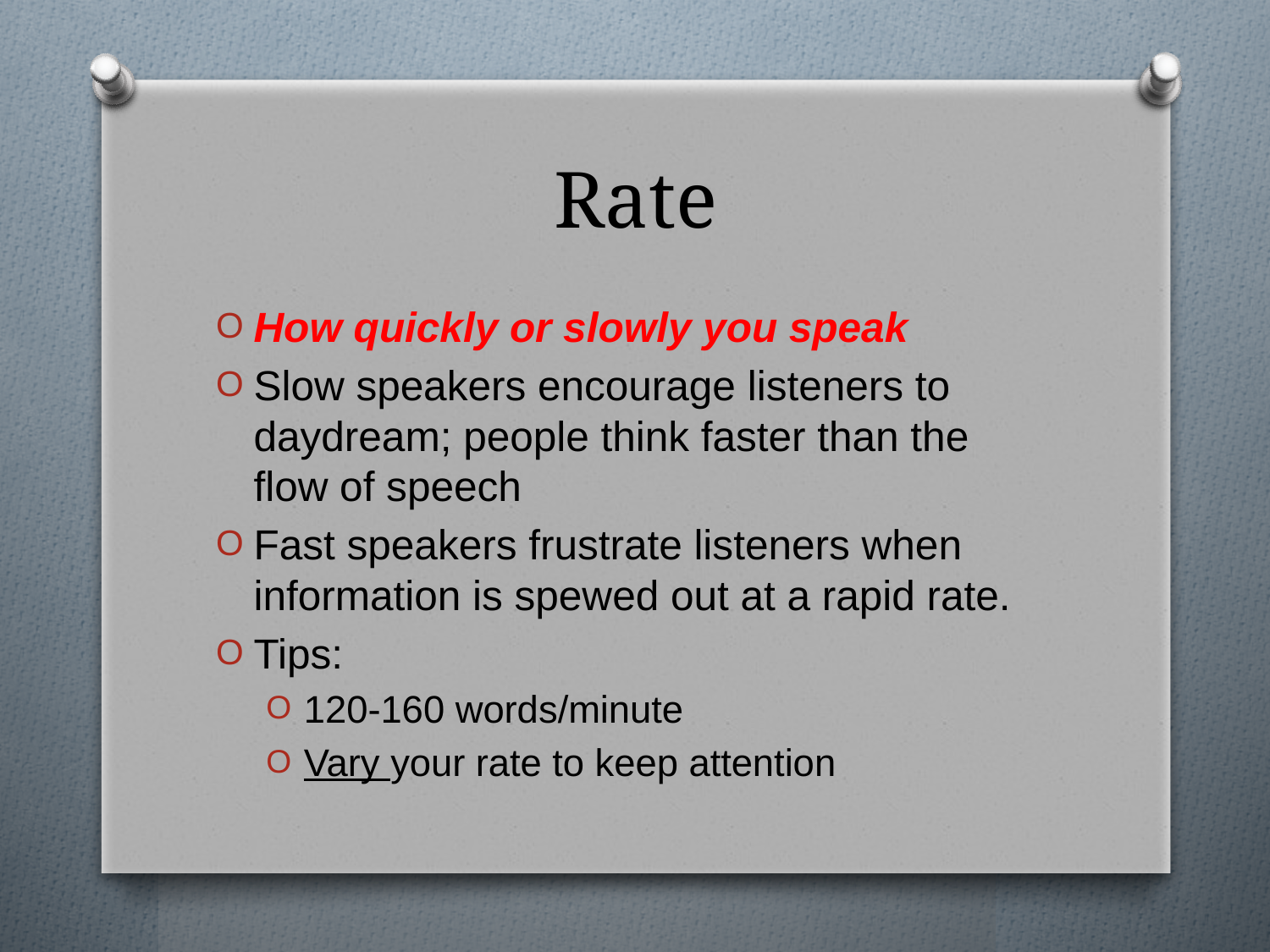

# Rate
How quickly or slowly you speak
Slow speakers encourage listeners to daydream; people think faster than the flow of speech
Fast speakers frustrate listeners when information is spewed out at a rapid rate.
Tips:
120-160 words/minute
Vary your rate to keep attention